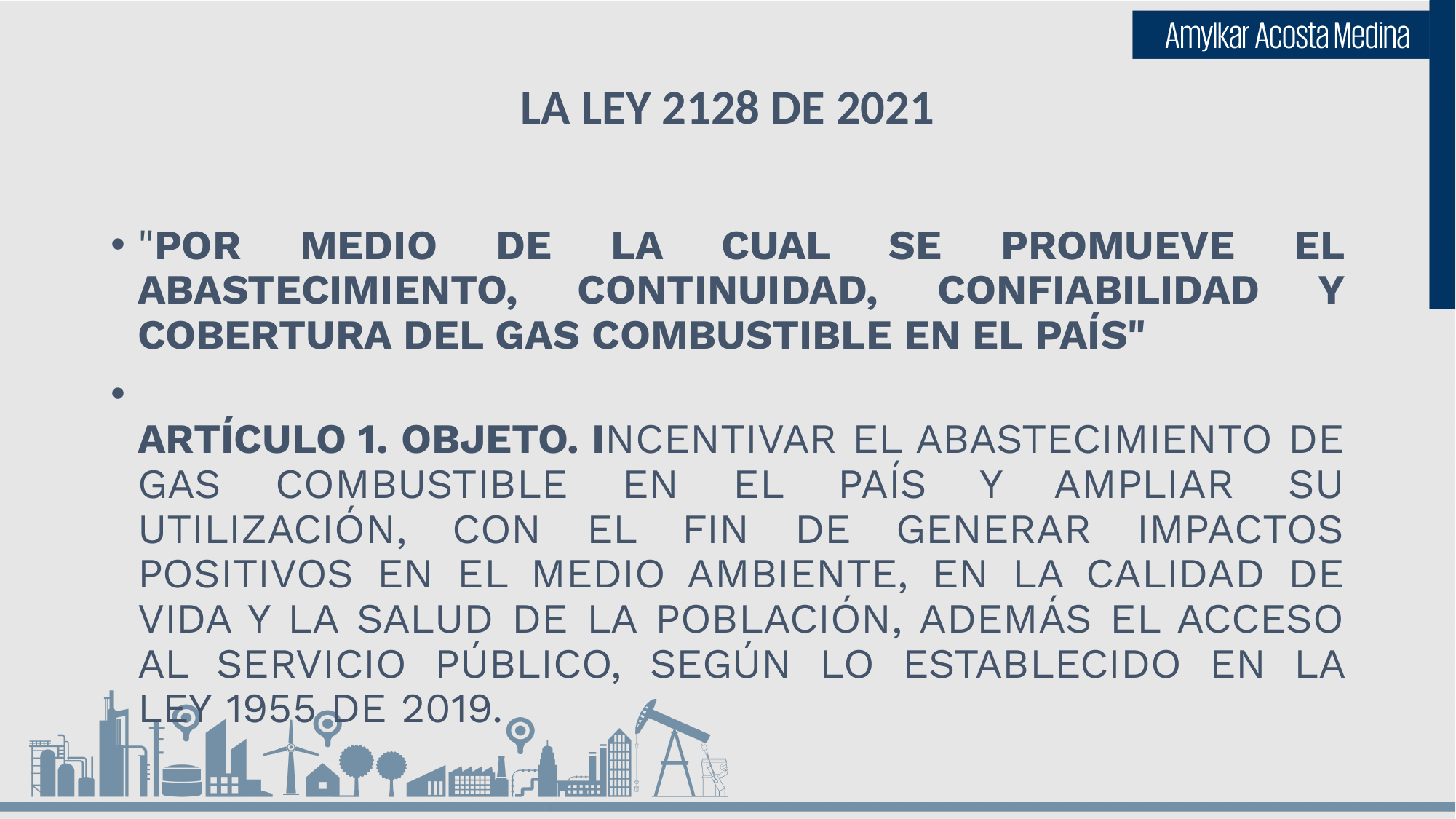

# LA LEY 2128 DE 2021
"POR MEDIO DE LA CUAL SE PROMUEVE EL ABASTECIMIENTO, CONTINUIDAD, CONFIABILIDAD Y COBERTURA DEL GAS COMBUSTIBLE EN EL PAÍS"
ARTÍCULO 1. OBJETO. INCENTIVAR EL ABASTECIMIENTO DE GAS COMBUSTIBLE EN EL PAÍS Y AMPLIAR SU UTILIZACIÓN, CON EL FIN DE GENERAR IMPACTOS POSITIVOS EN EL MEDIO AMBIENTE, EN LA CALIDAD DE VIDA Y LA SALUD DE LA POBLACIÓN, ADEMÁS EL ACCESO AL SERVICIO PÚBLICO, SEGÚN LO ESTABLECIDO EN LA LEY 1955 DE 2019.